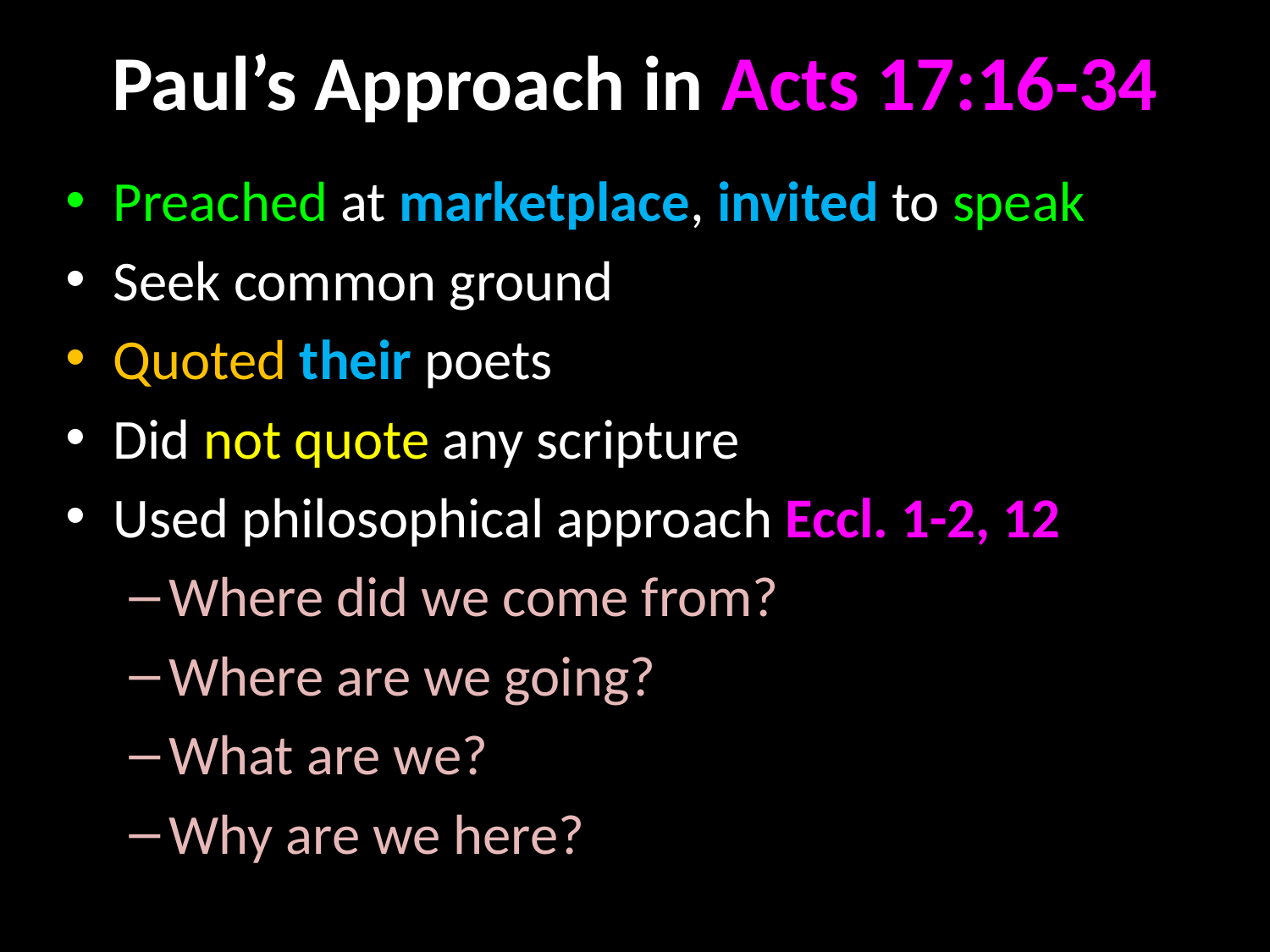

# Paul’s Approach in Acts 17:16-34
Preached at marketplace, invited to speak
Seek common ground
Quoted their poets
Did not quote any scripture
Used philosophical approach Eccl. 1-2, 12
Where did we come from?
Where are we going?
What are we?
Why are we here?